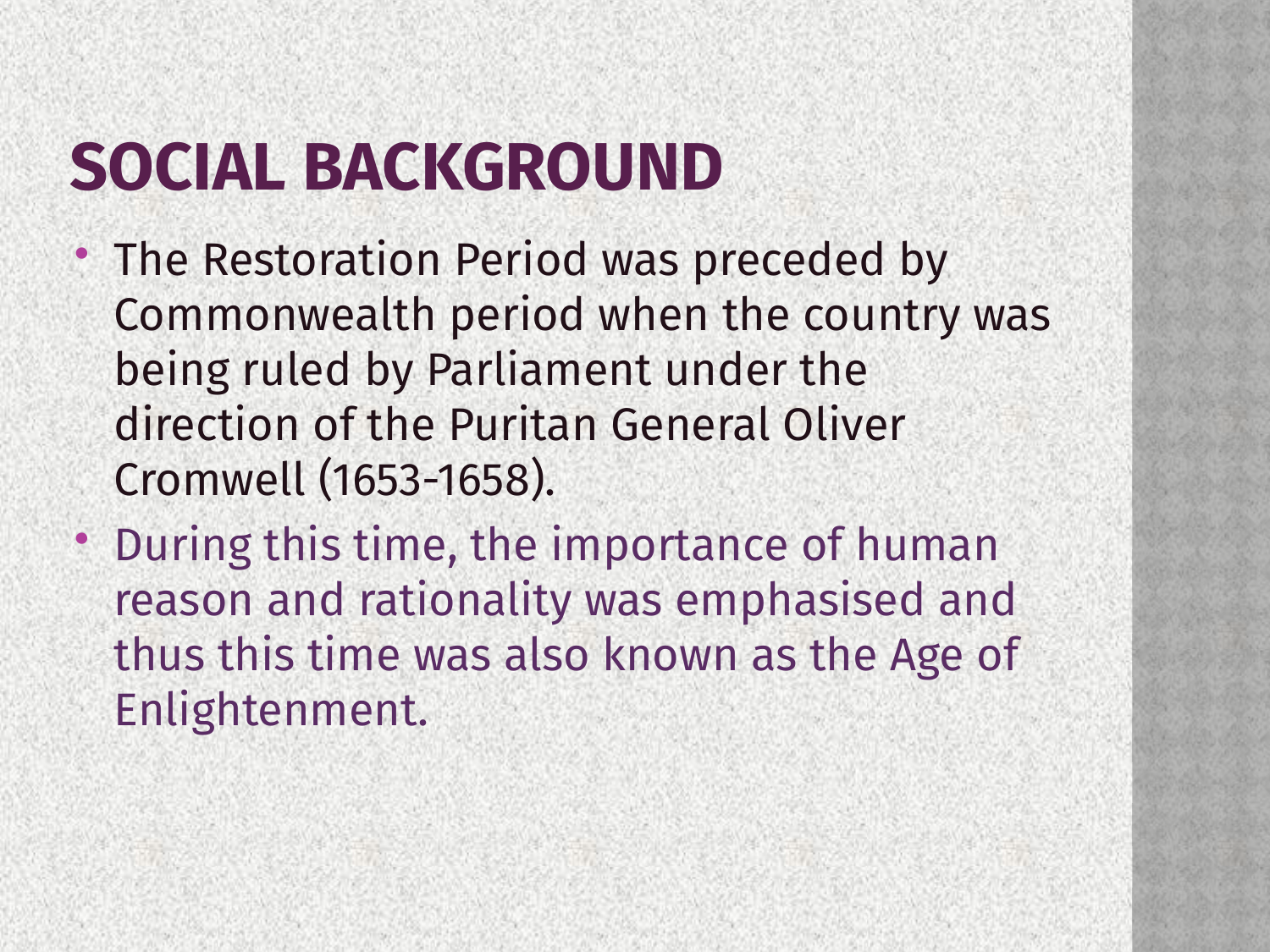

# Social Background
The Restoration Period was preceded by Commonwealth period when the country was being ruled by Parliament under the direction of the Puritan General Oliver Cromwell (1653-1658).
During this time, the importance of human reason and rationality was emphasised and thus this time was also known as the Age of Enlightenment.